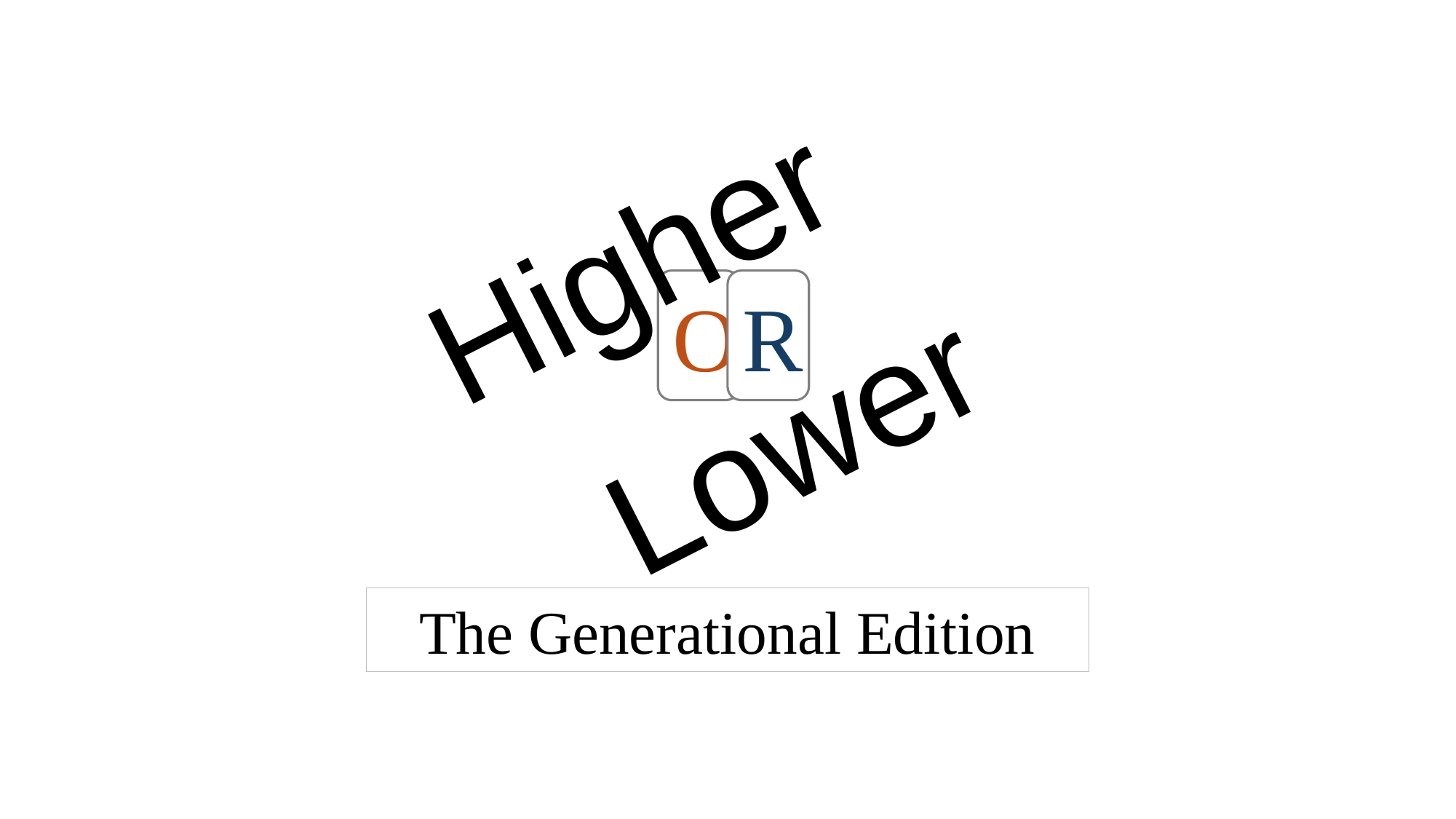

Higher
O
R
Lower
The Generational Edition